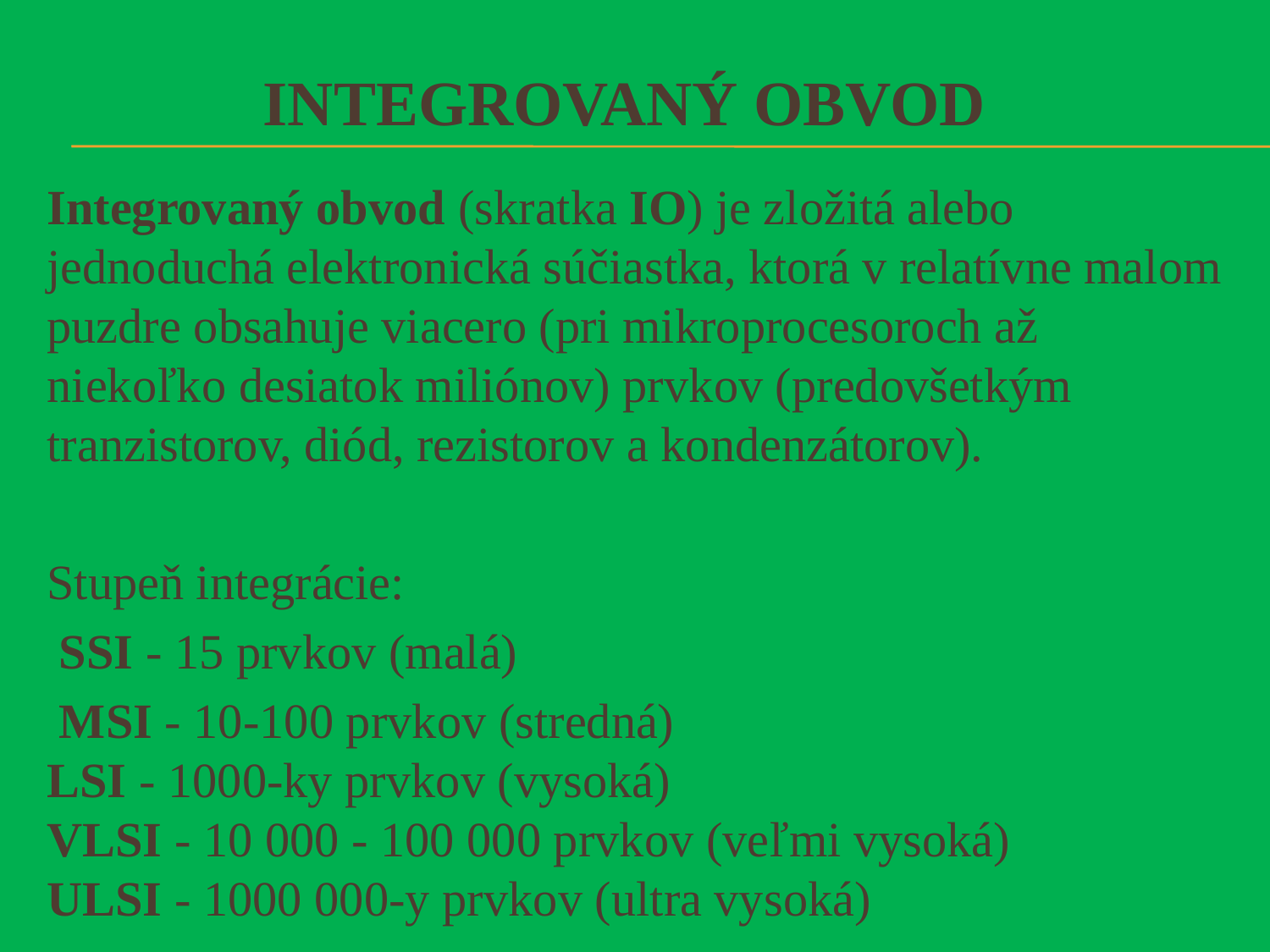

# Integrovaný obvod
Integrovaný obvod (skratka IO) je zložitá alebo jednoduchá elektronická súčiastka, ktorá v relatívne malom puzdre obsahuje viacero (pri mikroprocesoroch až niekoľko desiatok miliónov) prvkov (predovšetkým tranzistorov, diód, rezistorov a kondenzátorov).

Stupeň integrácie:
 SSI - 15 prvkov (malá)
 MSI - 10-100 prvkov (stredná)
LSI - 1000-ky prvkov (vysoká)
VLSI - 10 000 - 100 000 prvkov (veľmi vysoká)
ULSI - 1000 000-y prvkov (ultra vysoká)